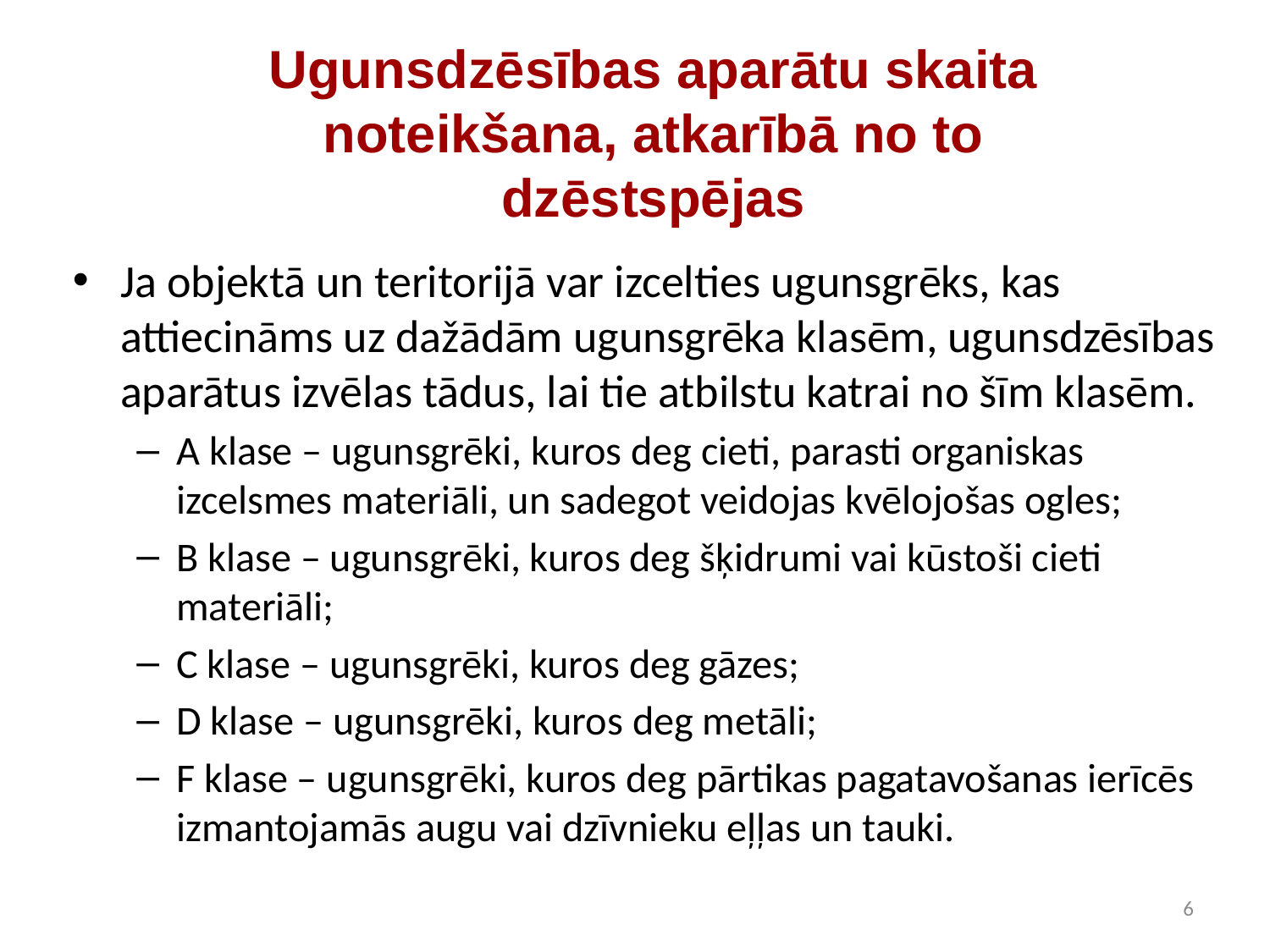

# Ugunsdzēsības aparātu skaita noteikšana, atkarībā no to dzēstspējas
Ja objektā un teritorijā var izcelties ugunsgrēks, kas attiecināms uz dažādām ugunsgrēka klasēm, ugunsdzēsības aparātus izvēlas tādus, lai tie atbilstu katrai no šīm klasēm.
A klase – ugunsgrēki, kuros deg cieti, parasti organiskas izcelsmes materiāli, un sadegot veidojas kvēlojošas ogles;
B klase – ugunsgrēki, kuros deg šķidrumi vai kūstoši cieti materiāli;
C klase – ugunsgrēki, kuros deg gāzes;
D klase – ugunsgrēki, kuros deg metāli;
F klase – ugunsgrēki, kuros deg pārtikas pagatavošanas ierīcēs izmantojamās augu vai dzīvnieku eļļas un tauki.

6